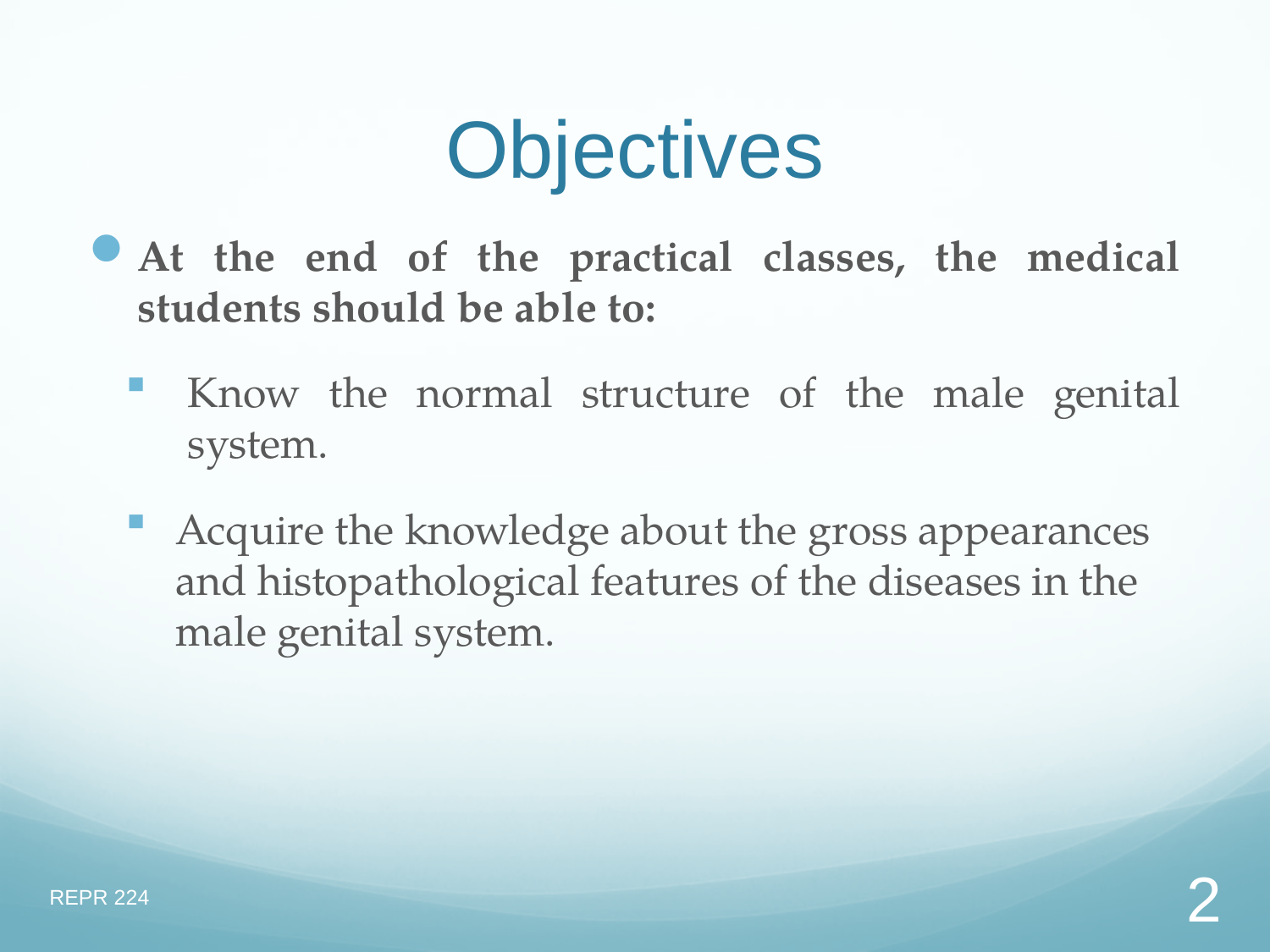

# Objectives
At the end of the practical classes, the medical students should be able to:
Know the normal structure of the male genital system.
Acquire the knowledge about the gross appearances and histopathological features of the diseases in the male genital system.
REPR 224
2